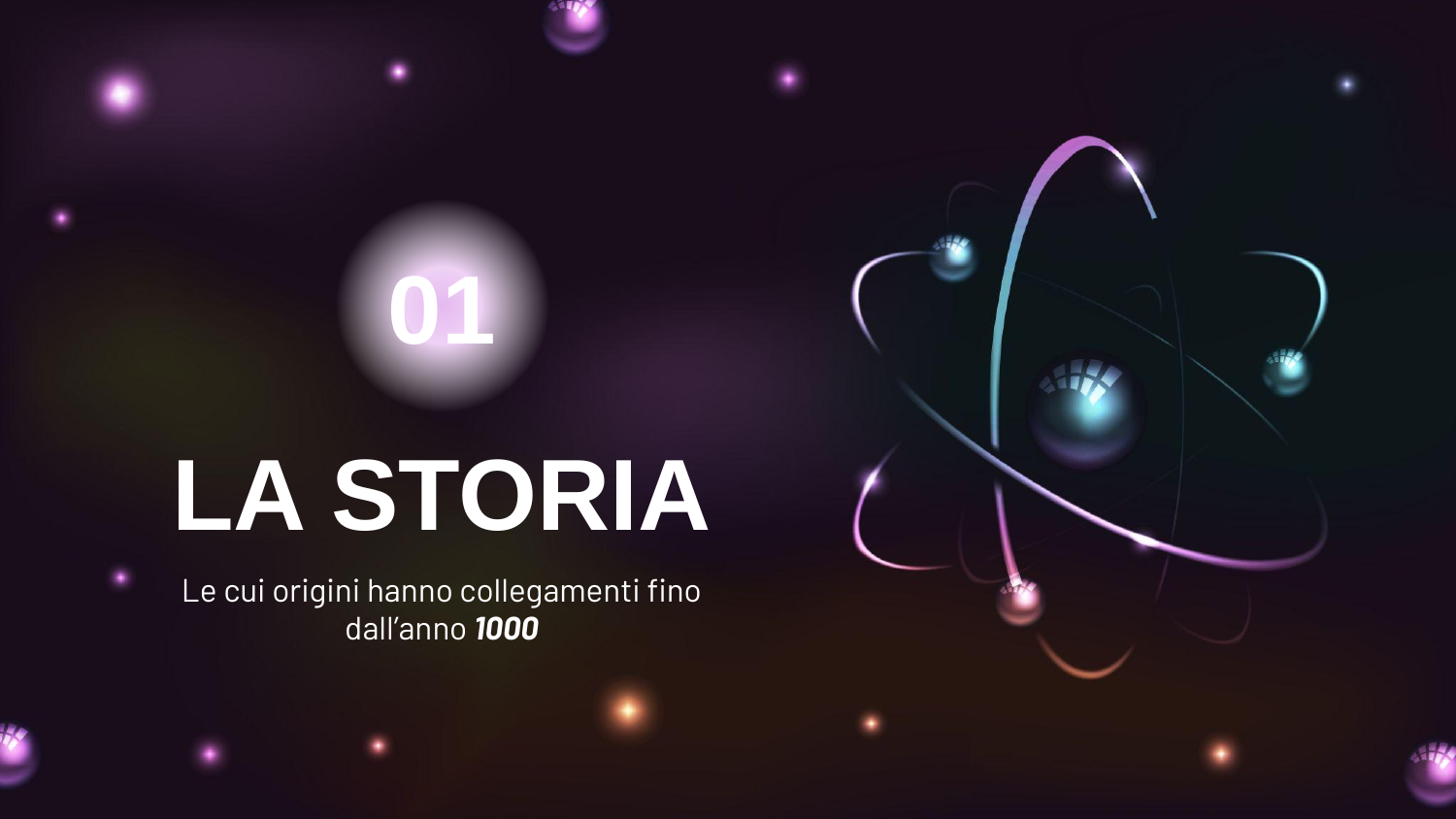

01
# LA STORIA
Le cui origini hanno collegamenti fino dall’anno 1000